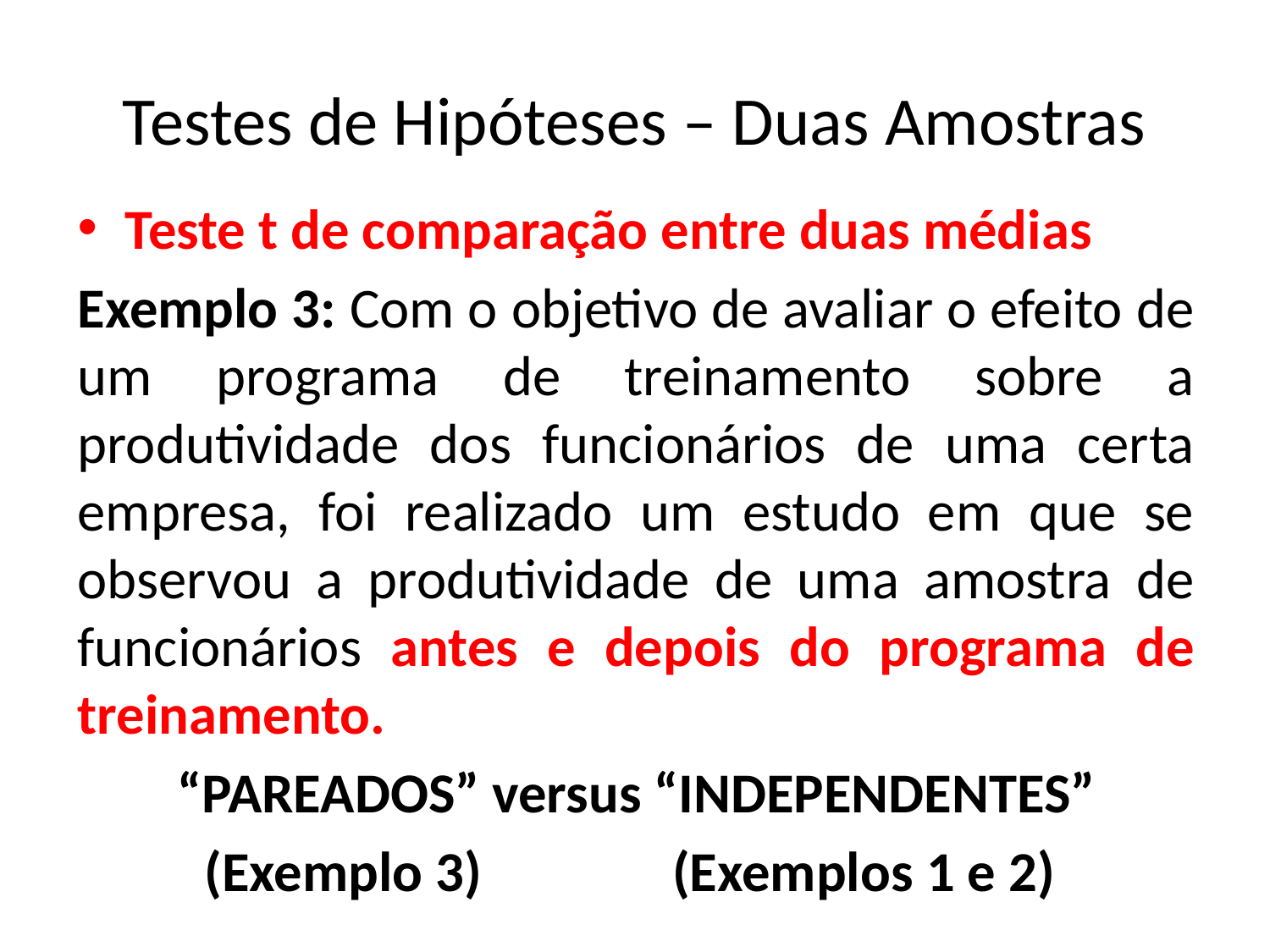

# Testes de Hipóteses – Duas Amostras
Teste t de comparação entre duas médias
Exemplo 3: Com o objetivo de avaliar o efeito de um programa de treinamento sobre a produtividade dos funcionários de uma certa empresa, foi realizado um estudo em que se observou a produtividade de uma amostra de funcionários antes e depois do programa de treinamento.
“PAREADOS” versus “INDEPENDENTES”
(Exemplo 3)               (Exemplos 1 e 2)